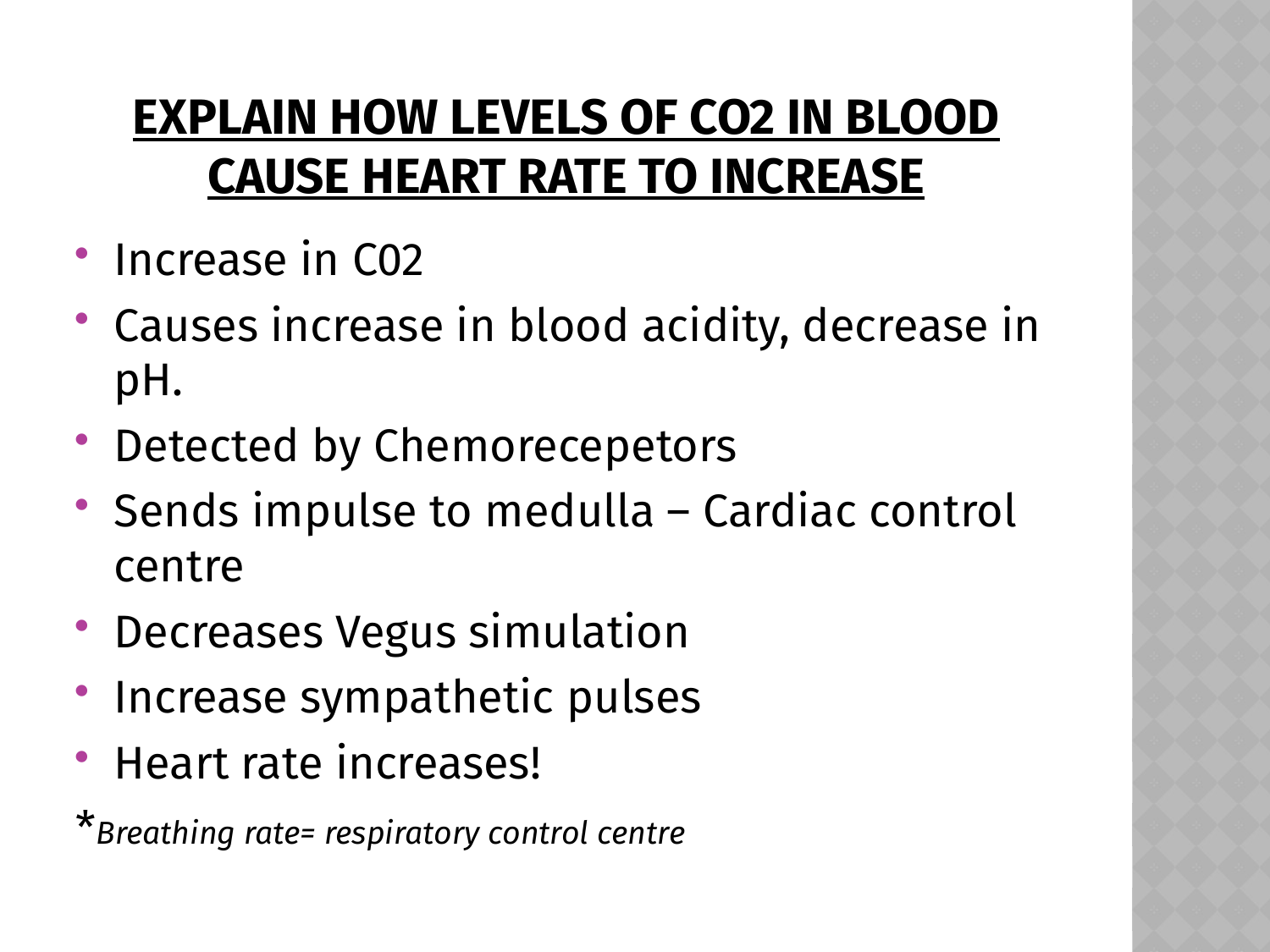

# Explain how levels of co2 in blood cause heart rate to increase
Increase in C02
Causes increase in blood acidity, decrease in pH.
Detected by Chemorecepetors
Sends impulse to medulla – Cardiac control centre
Decreases Vegus simulation
Increase sympathetic pulses
Heart rate increases!
*Breathing rate= respiratory control centre